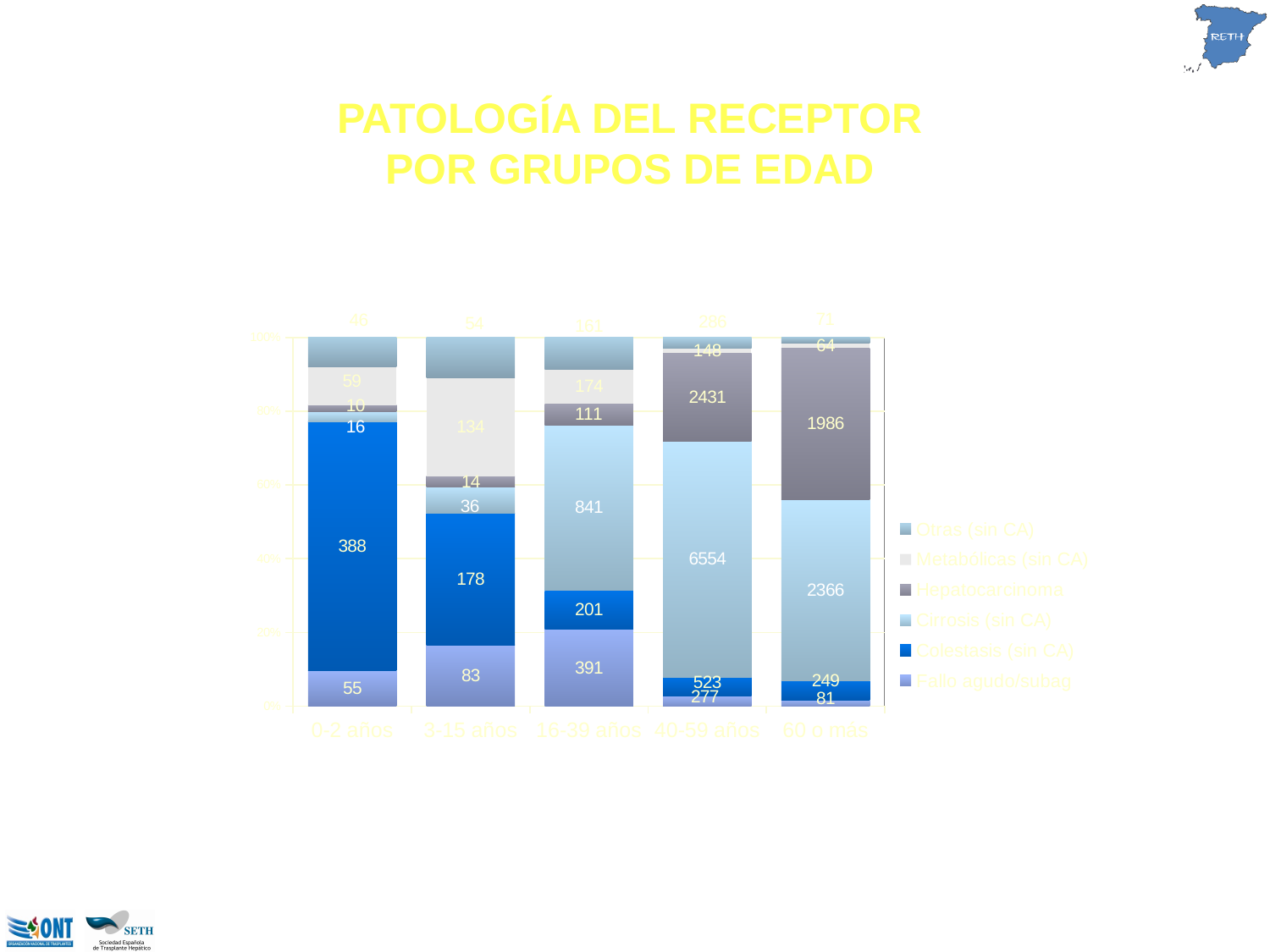

PATOLOGÍA DEL RECEPTOR
POR GRUPOS DE EDAD

### Chart

| Category | Fallo agudo/subag | Colestasis (sin CA) | Cirrosis (sin CA) | Hepatocarcinoma | Metabólicas (sin CA) | Otras (sin CA) |
|---|---|---|---|---|---|---|
| 0-2 años | 55.0 | 388.0 | 16.0 | 10.0 | 59.0 | 46.0 |
| 3-15 años | 83.0 | 178.0 | 36.0 | 14.0 | 134.0 | 54.0 |
| 16-39 años | 391.0 | 201.0 | 841.0 | 111.0 | 174.0 | 161.0 |
| 40-59 años | 277.0 | 523.0 | 6554.0 | 2431.0 | 148.0 | 286.0 |
| 60 o más | 81.0 | 249.0 | 2366.0 | 1986.0 | 64.0 | 71.0 |